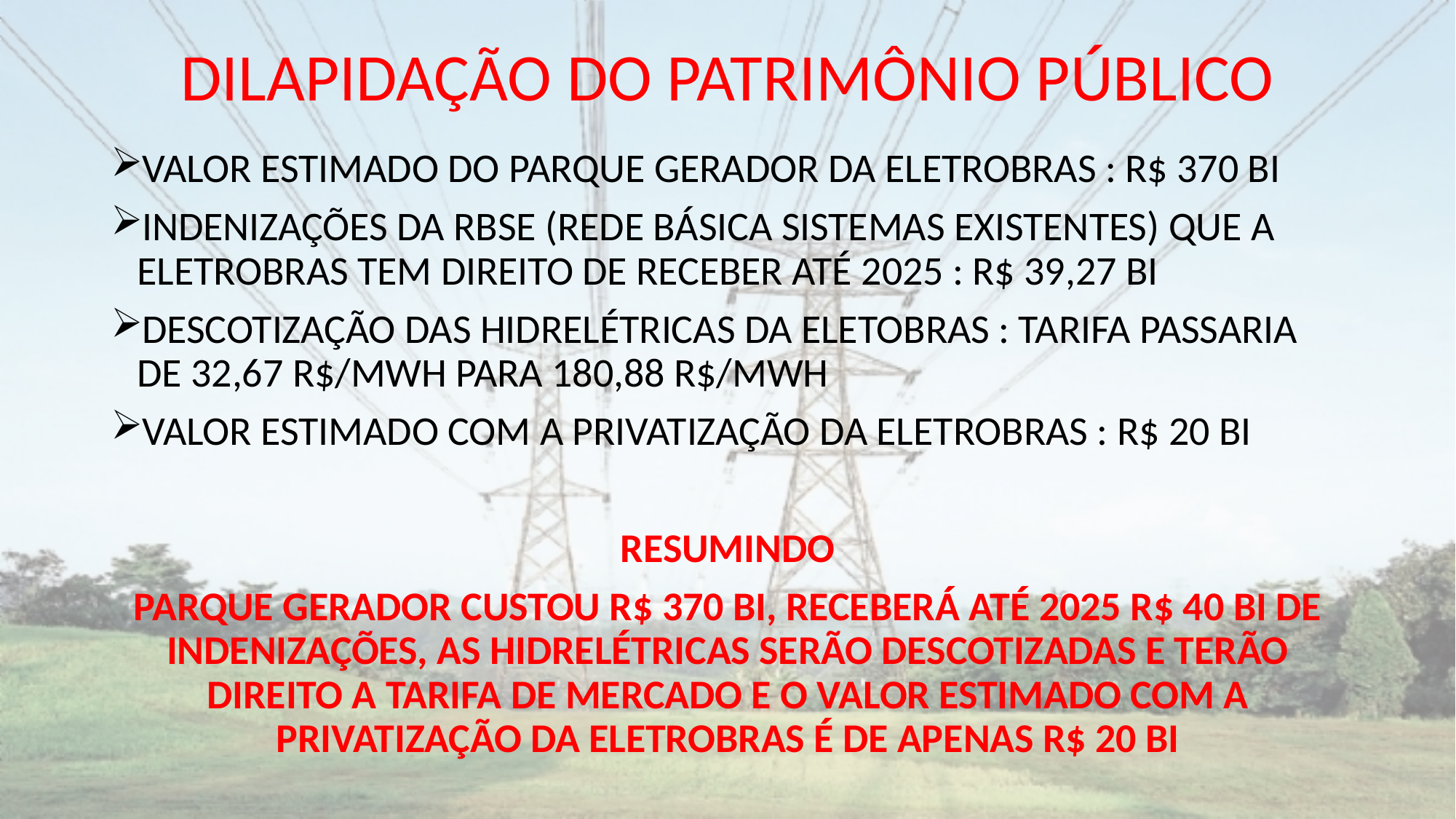

# DILAPIDAÇÃO DO PATRIMÔNIO PÚBLICO
VALOR ESTIMADO DO PARQUE GERADOR DA ELETROBRAS : R$ 370 BI
INDENIZAÇÕES DA RBSE (REDE BÁSICA SISTEMAS EXISTENTES) QUE A ELETROBRAS TEM DIREITO DE RECEBER ATÉ 2025 : R$ 39,27 BI
DESCOTIZAÇÃO DAS HIDRELÉTRICAS DA ELETOBRAS : TARIFA PASSARIA DE 32,67 R$/MWH PARA 180,88 R$/MWH
VALOR ESTIMADO COM A PRIVATIZAÇÃO DA ELETROBRAS : R$ 20 BI

RESUMINDO
PARQUE GERADOR CUSTOU R$ 370 BI, RECEBERÁ ATÉ 2025 R$ 40 BI DE INDENIZAÇÕES, AS HIDRELÉTRICAS SERÃO DESCOTIZADAS E TERÃO DIREITO A TARIFA DE MERCADO E O VALOR ESTIMADO COM A PRIVATIZAÇÃO DA ELETROBRAS É DE APENAS R$ 20 BI